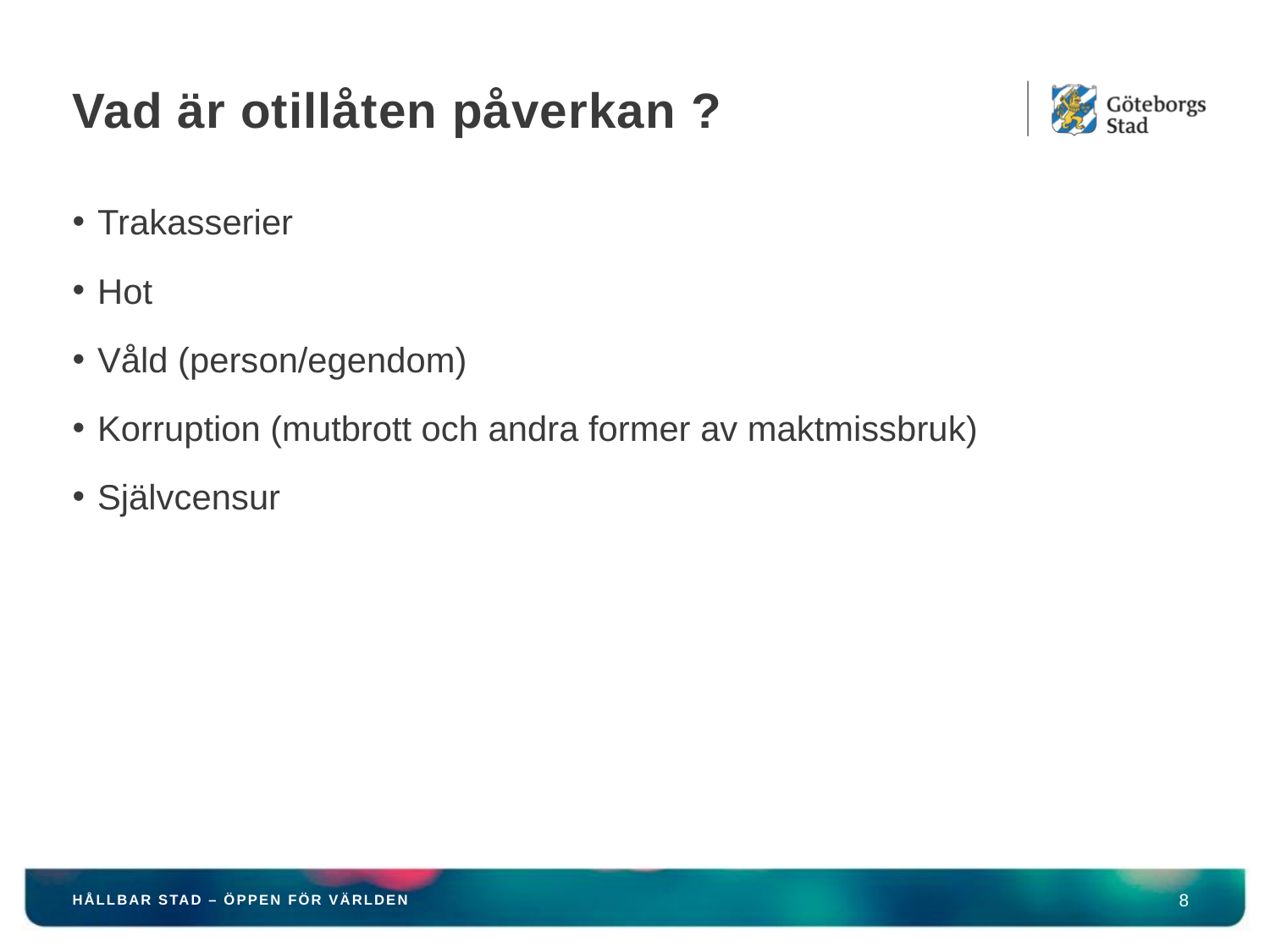

# Vad är otillåten påverkan ?
Trakasserier
Hot
Våld (person/egendom)
Korruption (mutbrott och andra former av maktmissbruk)
Självcensur
HÅLLBAR STAD – ÖPPEN FÖR VÄRLDEN
8